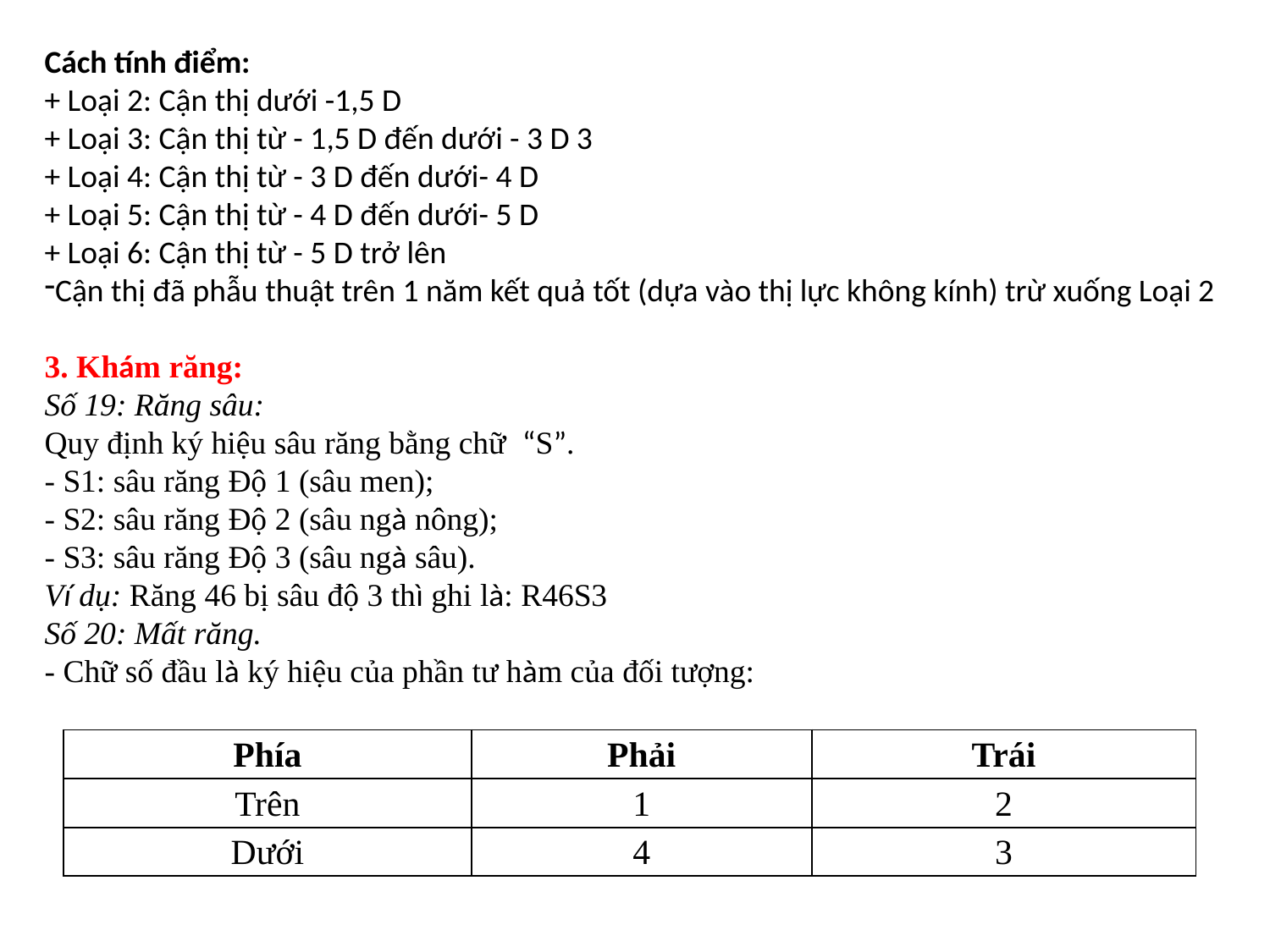

Cách tính điểm:
+ Loại 2: Cận thị dưới -1,5 D
+ Loại 3: Cận thị từ - 1,5 D đến dưới - 3 D 3
+ Loại 4: Cận thị từ - 3 D đến dưới- 4 D
+ Loại 5: Cận thị từ - 4 D đến dưới- 5 D
+ Loại 6: Cận thị từ - 5 D trở lên
Cận thị đã phẫu thuật trên 1 năm kết quả tốt (dựa vào thị lực không kính) trừ xuống Loại 2

3. Khám răng:
Số 19: Răng sâu:
Quy định ký hiệu sâu răng bằng chữ  “S”.
- S1: sâu răng Độ 1 (sâu men);
- S2: sâu răng Độ 2 (sâu ngà nông);
- S3: sâu răng Độ 3 (sâu ngà sâu).
Ví dụ: Răng 46 bị sâu độ 3 thì ghi là: R46S3
Số 20: Mất răng.
- Chữ số đầu là ký hiệu của phần tư hàm của đối tượng:
| Phía | Phải | Trái |
| --- | --- | --- |
| Trên | 1 | 2 |
| Dưới | 4 | 3 |